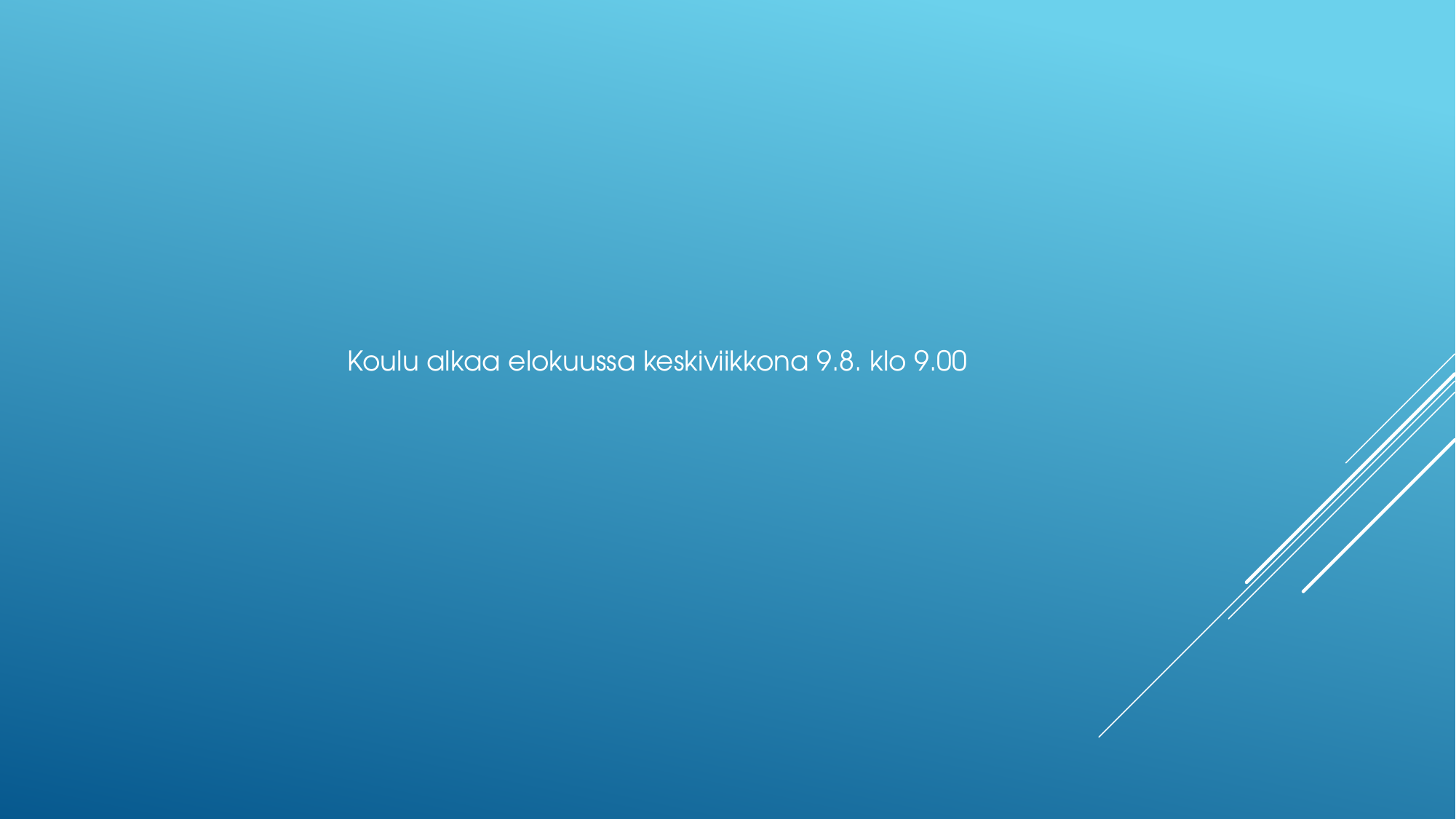

Koulu alkaa elokuussa keskiviikkona 9.8. klo 9.00